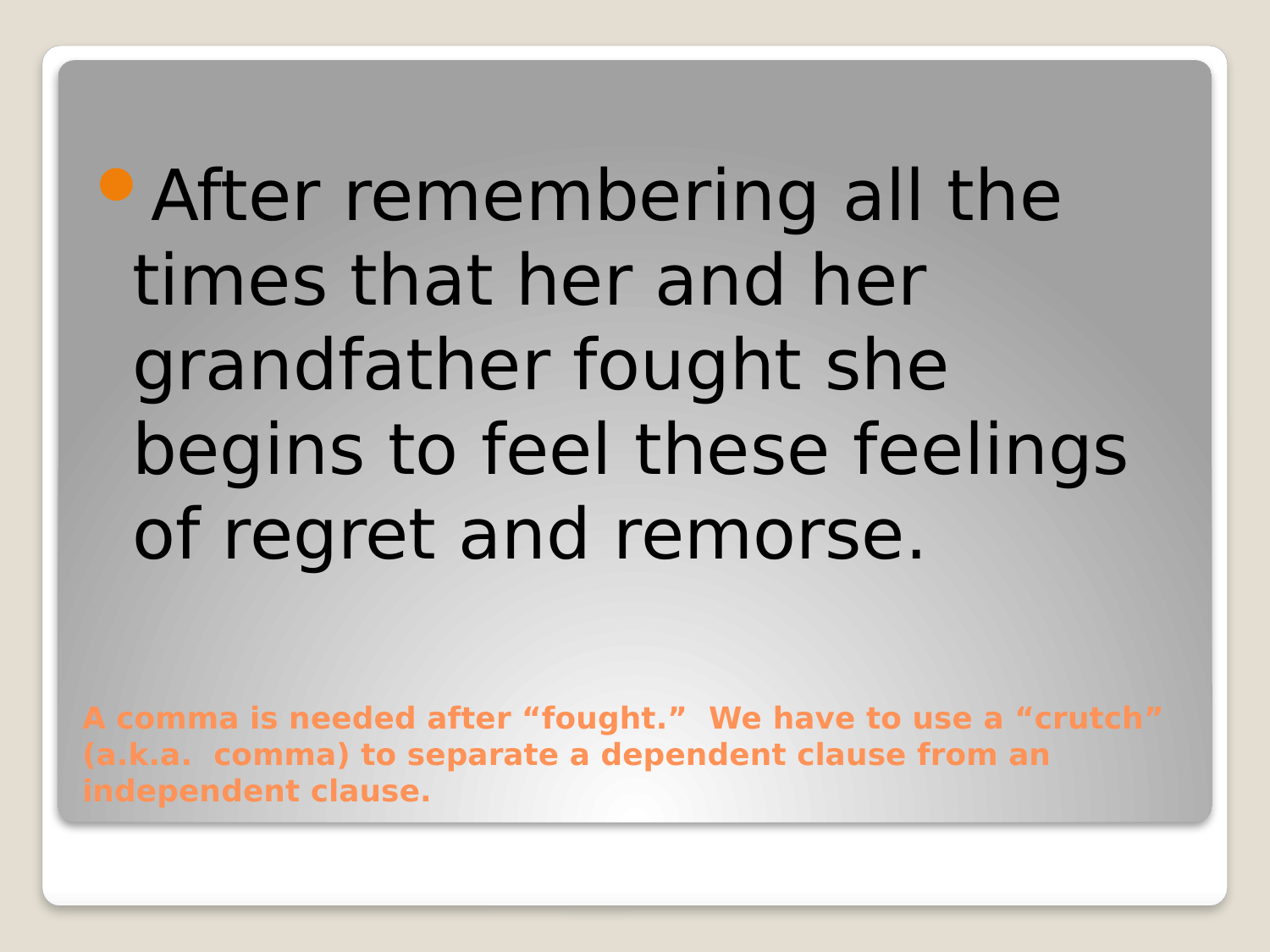

After remembering all the times that her and her grandfather fought she begins to feel these feelings of regret and remorse.

# A comma is needed after “fought.”  We have to use a “crutch” (a.k.a.  comma) to separate a dependent clause from an independent clause.